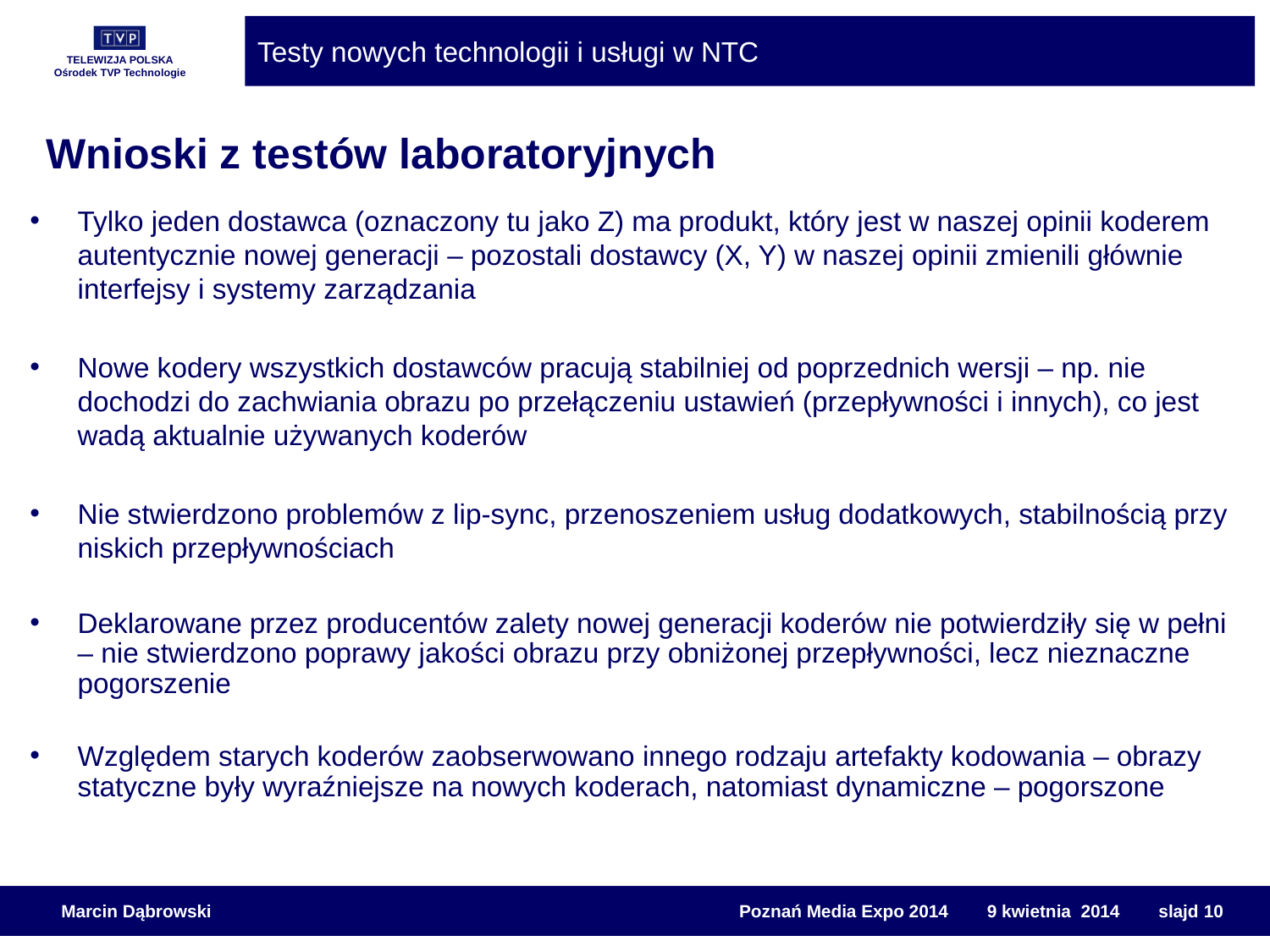

Wnioski z testów laboratoryjnych
Tylko jeden dostawca (oznaczony tu jako Z) ma produkt, który jest w naszej opinii koderem autentycznie nowej generacji – pozostali dostawcy (X, Y) w naszej opinii zmienili głównie interfejsy i systemy zarządzania

Nowe kodery wszystkich dostawców pracują stabilniej od poprzednich wersji – np. nie dochodzi do zachwiania obrazu po przełączeniu ustawień (przepływności i innych), co jest wadą aktualnie używanych koderów

Nie stwierdzono problemów z lip-sync, przenoszeniem usług dodatkowych, stabilnością przy niskich przepływnościach

Deklarowane przez producentów zalety nowej generacji koderów nie potwierdziły się w pełni – nie stwierdzono poprawy jakości obrazu przy obniżonej przepływności, lecz nieznaczne pogorszenie

Względem starych koderów zaobserwowano innego rodzaju artefakty kodowania – obrazy statyczne były wyraźniejsze na nowych koderach, natomiast dynamiczne – pogorszone